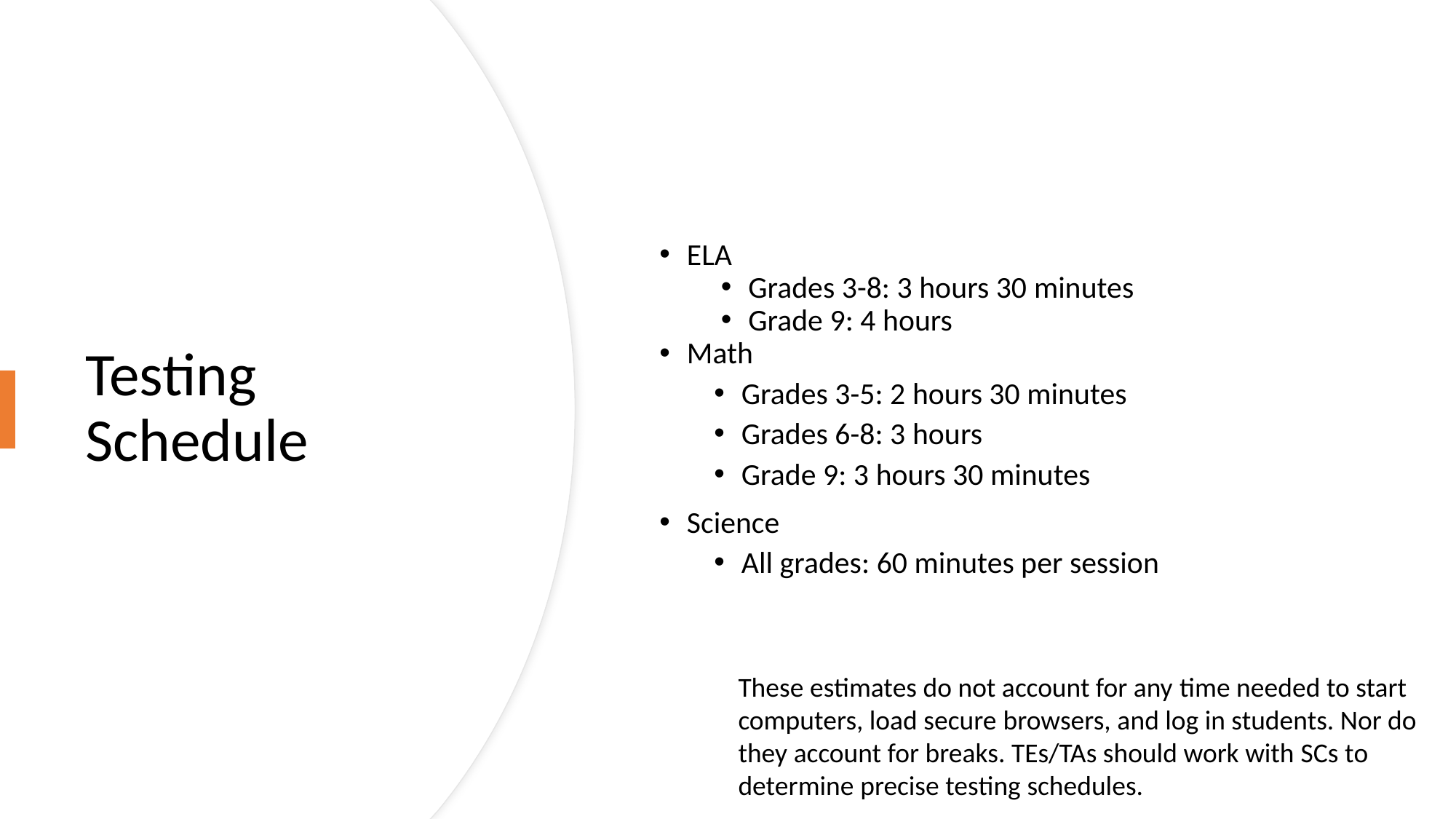

ELA
Grades 3-8: 3 hours 30 minutes
Grade 9: 4 hours
Math
Grades 3-5: 2 hours 30 minutes
Grades 6-8: 3 hours
Grade 9: 3 hours 30 minutes
Science
All grades: 60 minutes per session
# Testing Schedule

These estimates do not account for any time needed to start computers, load secure browsers, and log in students. Nor do they account for breaks. TEs/TAs should work with SCs to determine precise testing schedules.